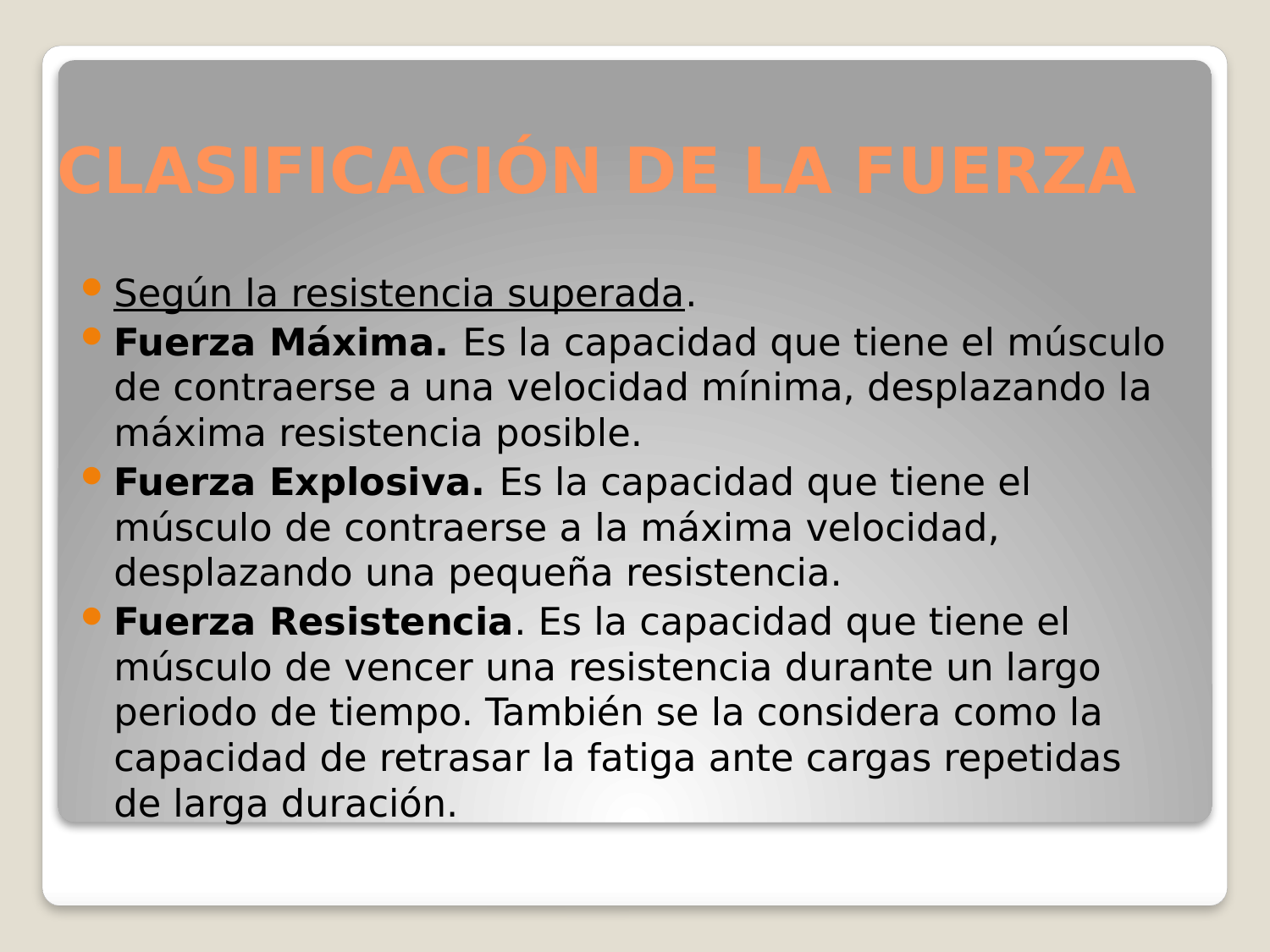

# CLASIFICACIÓN DE LA FUERZA
Según la resistencia superada.
Fuerza Máxima. Es la capacidad que tiene el músculo de contraerse a una velocidad mínima, desplazando la máxima resistencia posible.
Fuerza Explosiva. Es la capacidad que tiene el músculo de contraerse a la máxima velocidad, desplazando una pequeña resistencia.
Fuerza Resistencia. Es la capacidad que tiene el músculo de vencer una resistencia durante un largo periodo de tiempo. También se la considera como la capacidad de retrasar la fatiga ante cargas repetidas de larga duración.